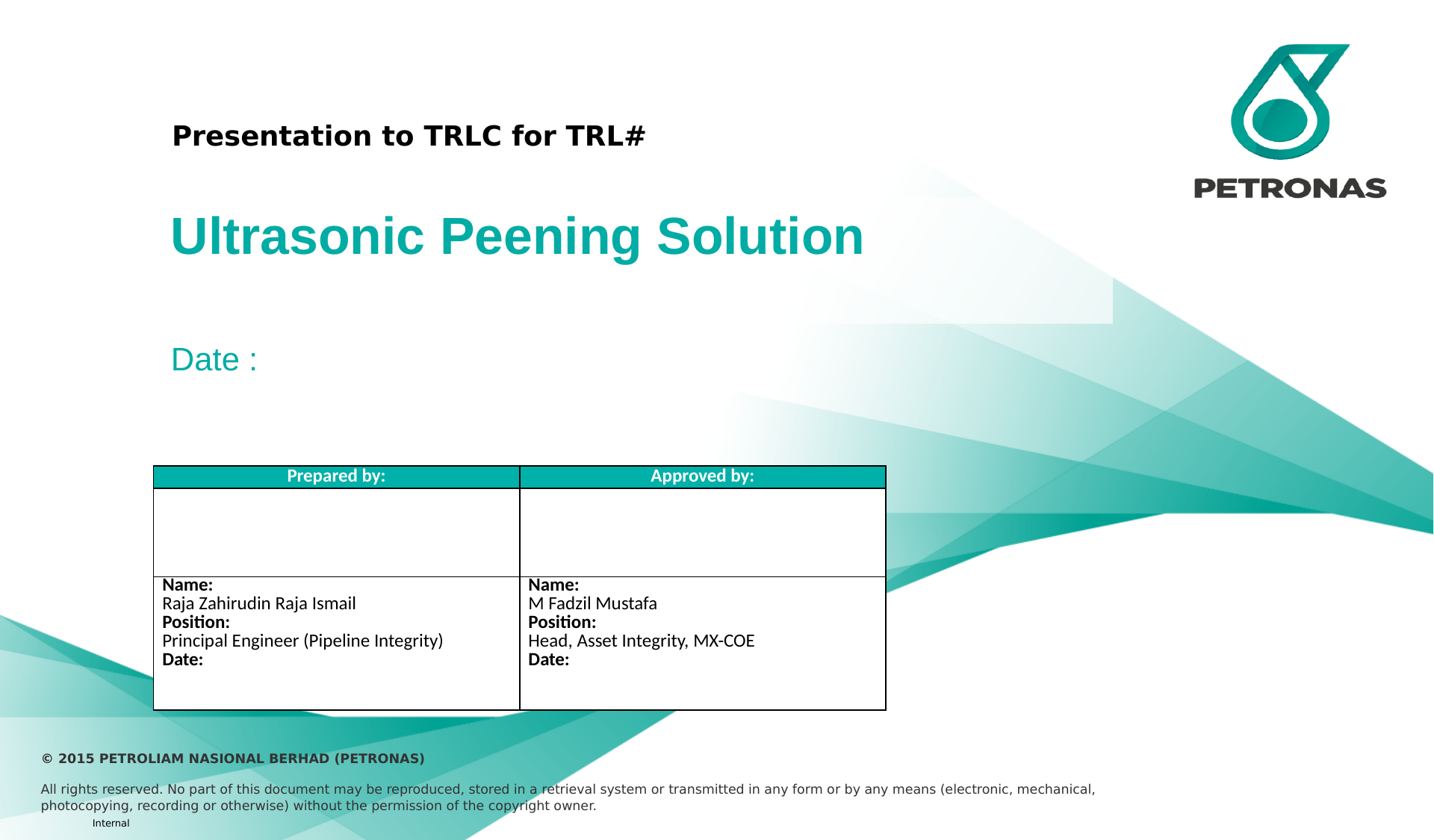

Presentation to TRLC for TRL#
# Ultrasonic Peening Solution
Date :

| Prepared by: | Approved by: |
| --- | --- |
|  |  |
| Name: Raja Zahirudin Raja Ismail Position: Principal Engineer (Pipeline Integrity) Date: | Name: M Fadzil Mustafa Position: Head, Asset Integrity, MX-COE Date: |
Internal